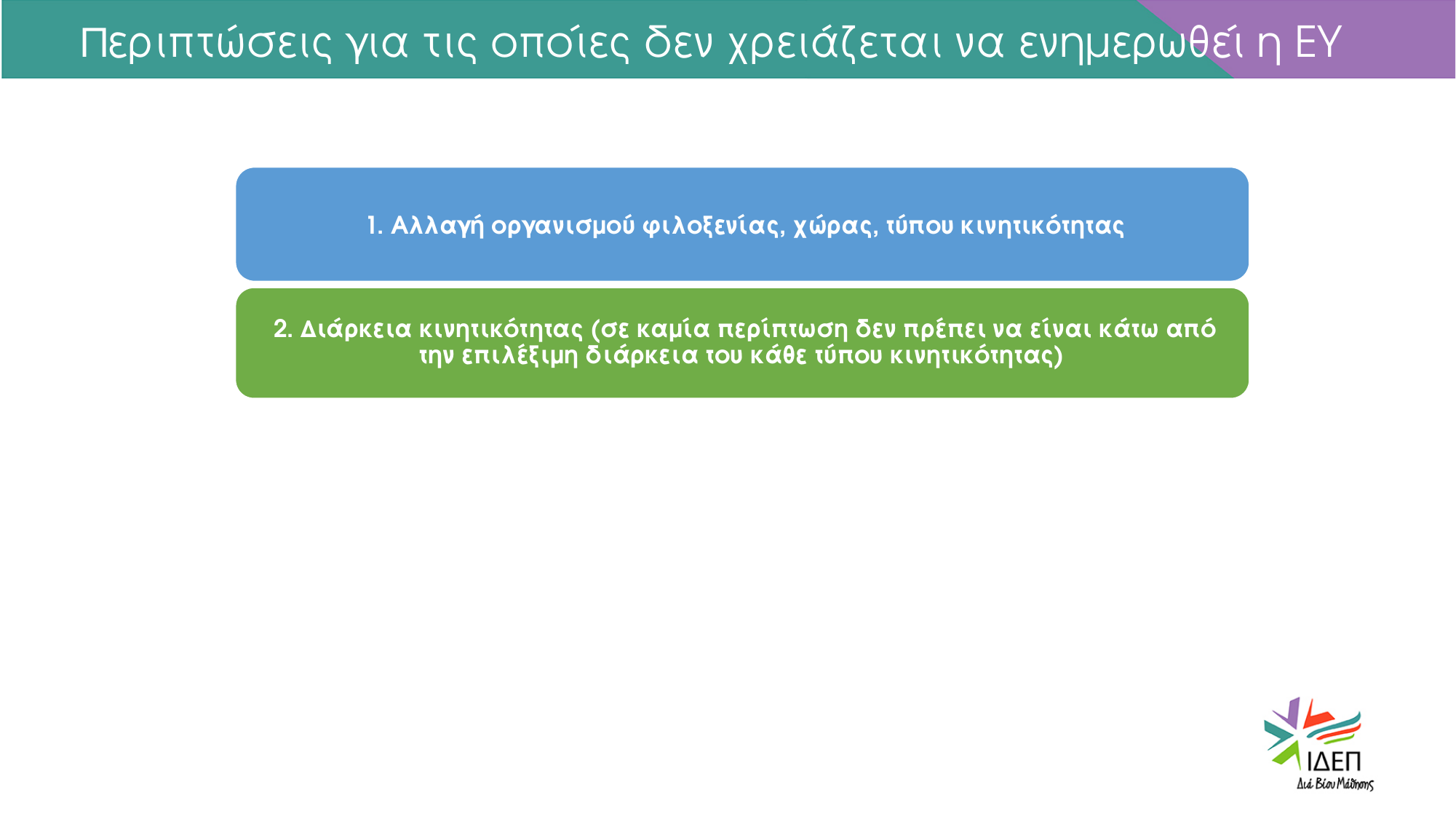

Περιπτώσεις για τις οποίες δεν χρειάζεται να ενημερωθεί η ΕΥ

1. Αλλαγή οργανισμού φιλοξενίας, χώρας, τύπου κινητικότητας
2. Διάρκεια κινητικότητας (σε καμία περίπτωση δεν πρέπει να είναι κάτω από την επιλέξιμη διάρκεια του κάθε τύπου κινητικότητας)